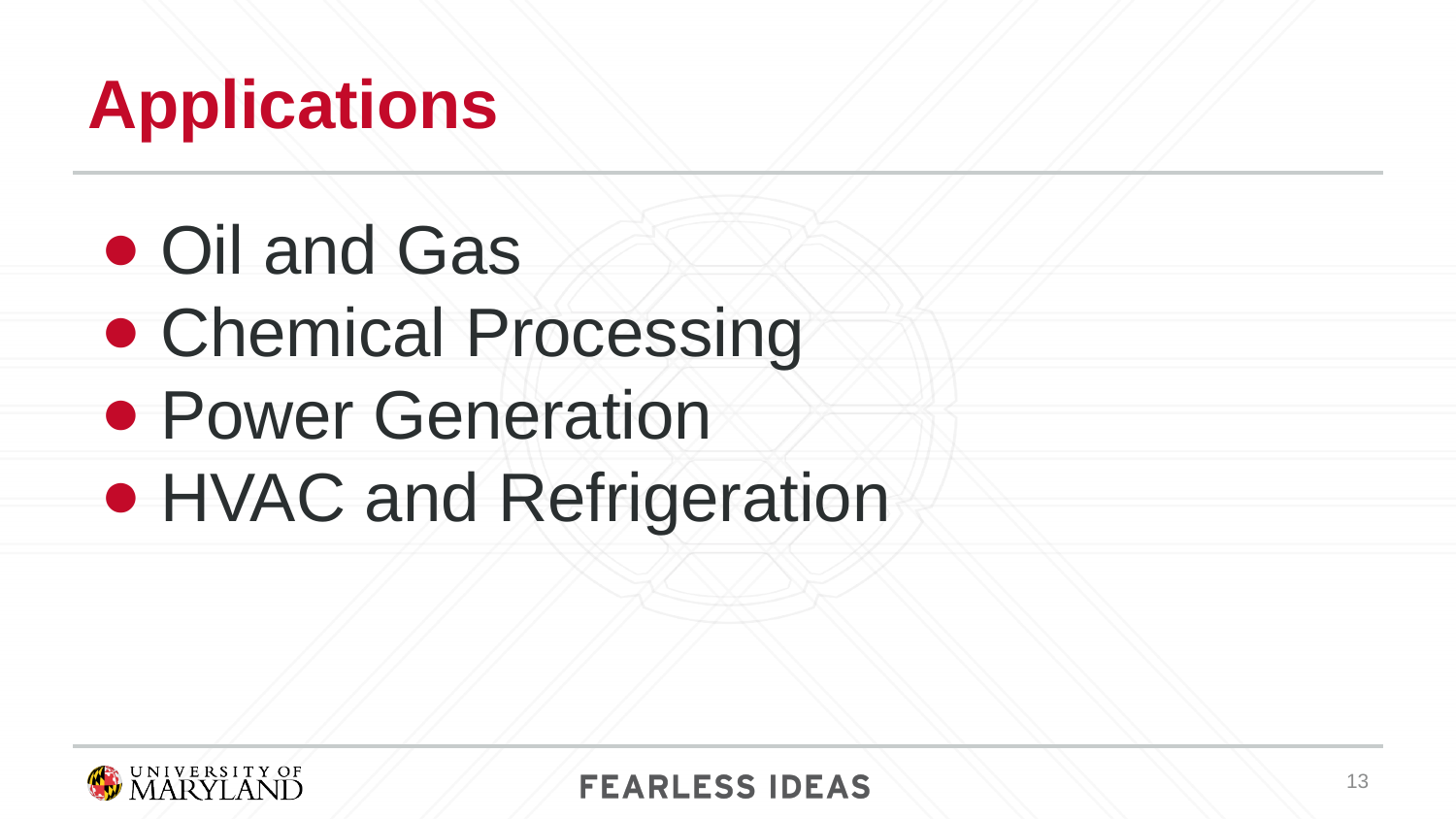

# Applications
Oil and Gas
Chemical Processing
Power Generation
HVAC and Refrigeration
13